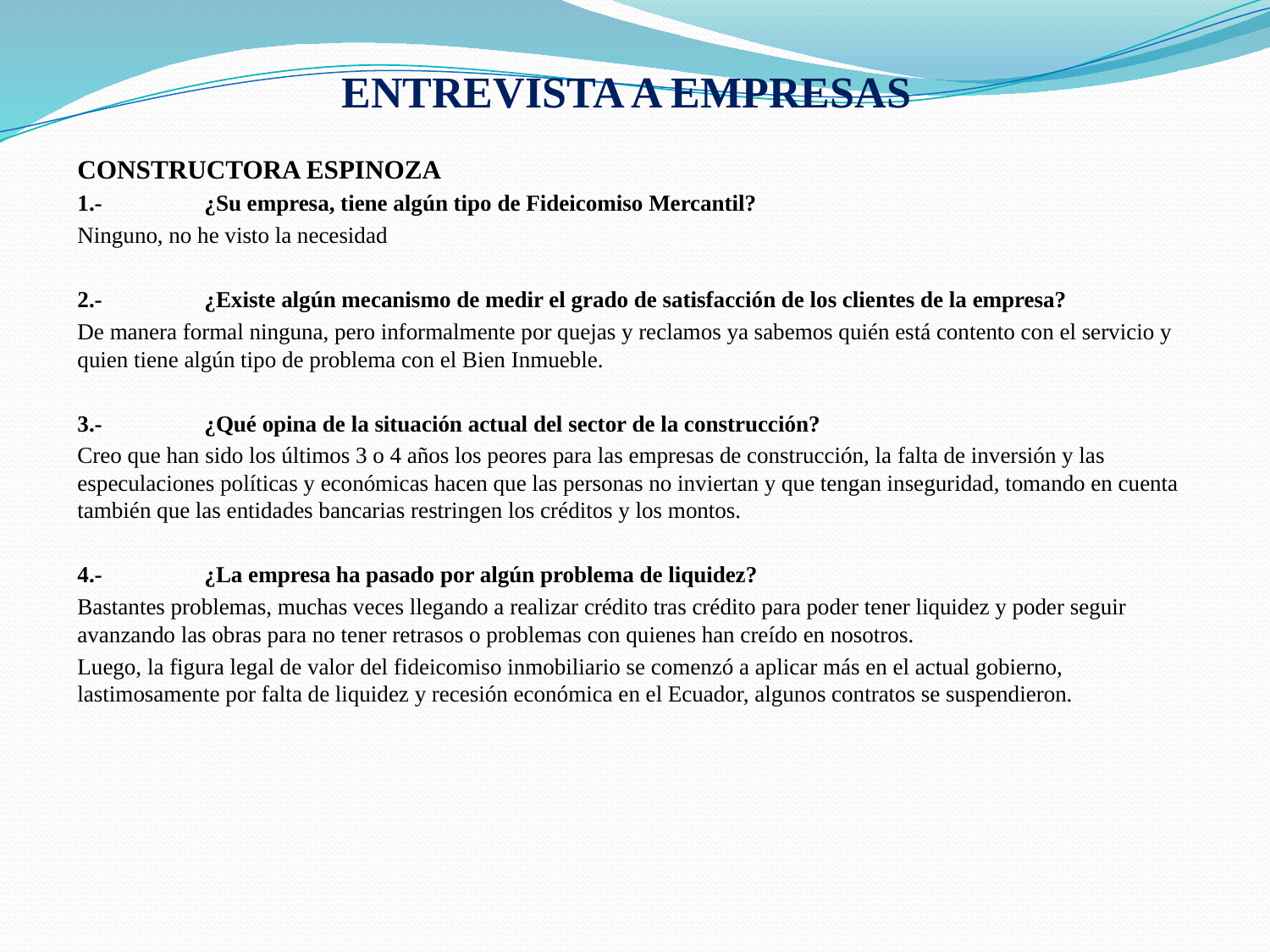

# ENTREVISTA A EMPRESAS
CONSTRUCTORA ESPINOZA
1.- 	¿Su empresa, tiene algún tipo de Fideicomiso Mercantil?
Ninguno, no he visto la necesidad

2.-	¿Existe algún mecanismo de medir el grado de satisfacción de los clientes de la empresa?
De manera formal ninguna, pero informalmente por quejas y reclamos ya sabemos quién está contento con el servicio y quien tiene algún tipo de problema con el Bien Inmueble.

3.-	¿Qué opina de la situación actual del sector de la construcción?
Creo que han sido los últimos 3 o 4 años los peores para las empresas de construcción, la falta de inversión y las especulaciones políticas y económicas hacen que las personas no inviertan y que tengan inseguridad, tomando en cuenta también que las entidades bancarias restringen los créditos y los montos.

4.-	¿La empresa ha pasado por algún problema de liquidez?
Bastantes problemas, muchas veces llegando a realizar crédito tras crédito para poder tener liquidez y poder seguir avanzando las obras para no tener retrasos o problemas con quienes han creído en nosotros.
Luego, la figura legal de valor del fideicomiso inmobiliario se comenzó a aplicar más en el actual gobierno, lastimosamente por falta de liquidez y recesión económica en el Ecuador, algunos contratos se suspendieron.